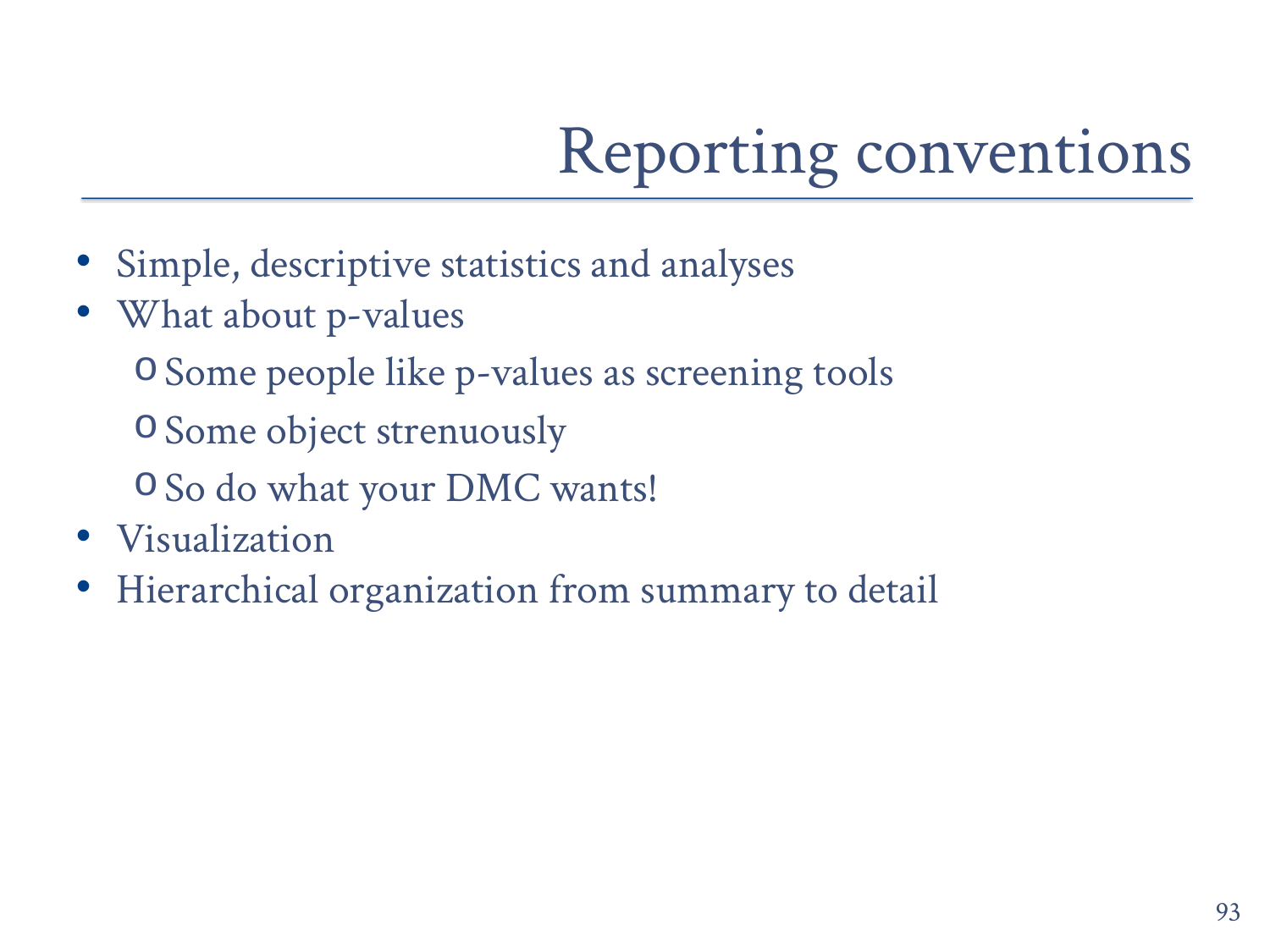

# Reporting conventions
Simple, descriptive statistics and analyses
What about p-values
Some people like p-values as screening tools
Some object strenuously
So do what your DMC wants!
Visualization
Hierarchical organization from summary to detail
93